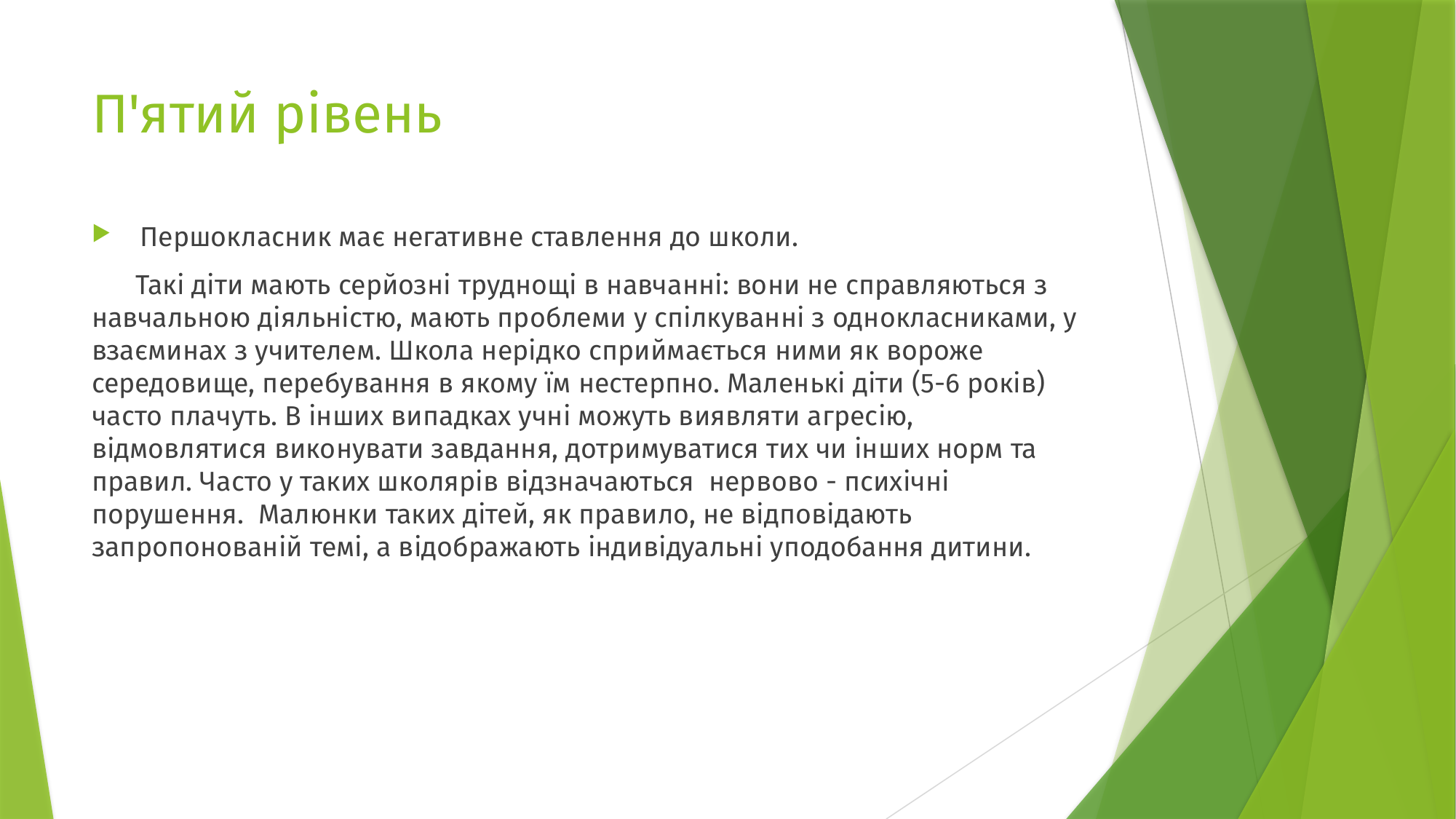

# П'ятий рівень
 Першокласник має негативне ставлення до школи.
      Такі діти мають серйозні труднощі в навчанні: вони не справляються з навчальною діяльністю, мають проблеми у спілкуванні з однокласниками, у взаєминах з учителем. Школа нерідко сприймається ними як вороже середовище, перебування в якому їм нестерпно. Маленькі діти (5-6 років) часто плачуть. В інших випадках учні можуть виявляти агресію, відмовлятися виконувати завдання, дотримуватися тих чи інших норм та правил. Часто у таких школярів відзначаються  нервово - психічні порушення.  Малюнки таких дітей, як правило, не відповідають запропонованій темі, а відображають індивідуальні уподобання дитини.